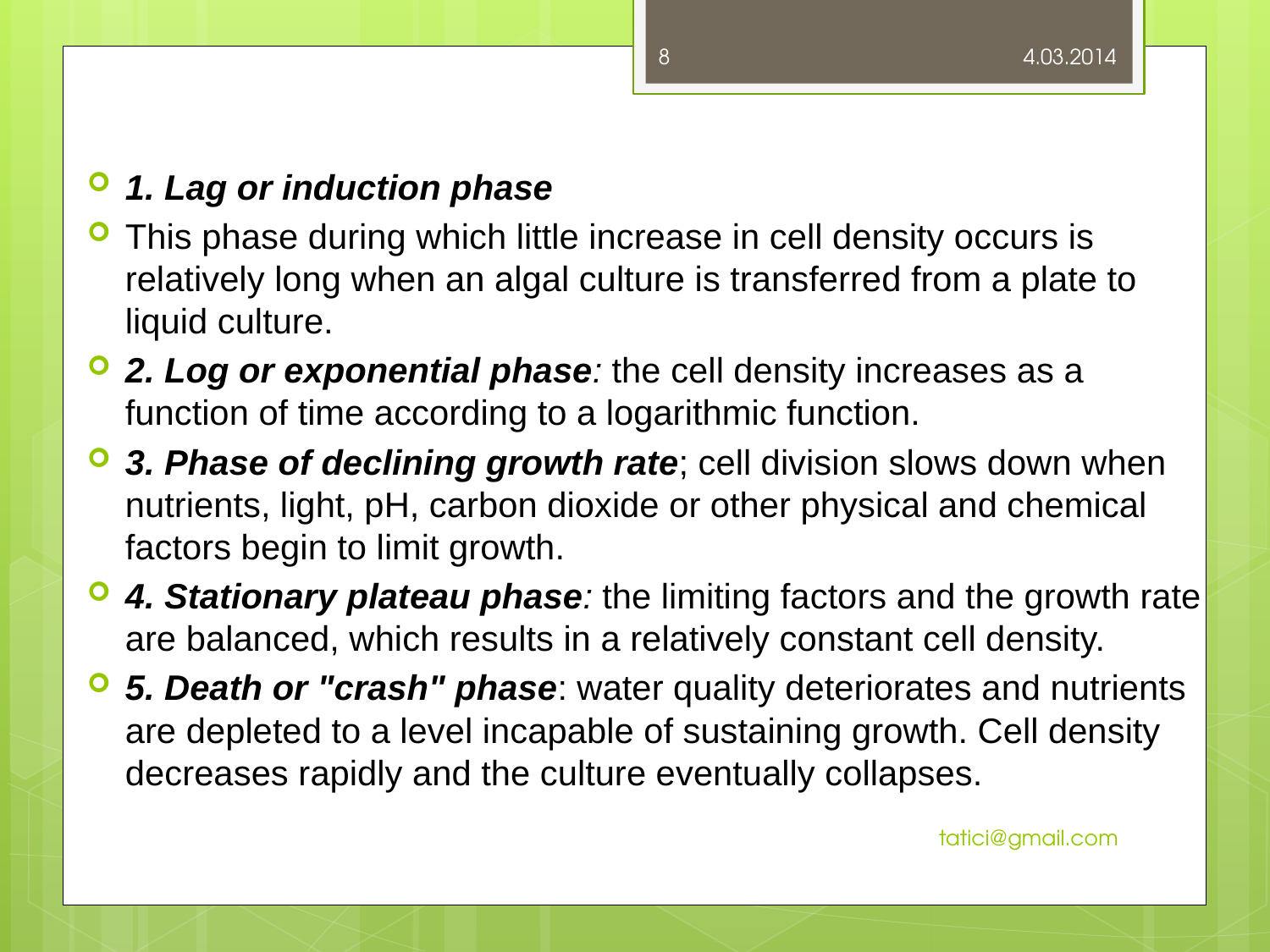

8
4.03.2014
1. Lag or induction phase
This phase during which little increase in cell density occurs is relatively long when an algal culture is transferred from a plate to liquid culture.
2. Log or exponential phase: the cell density increases as a function of time according to a logarithmic function.
3. Phase of declining growth rate; cell division slows down when nutrients, light, pH, carbon dioxide or other physical and chemical factors begin to limit growth.
4. Stationary plateau phase: the limiting factors and the growth rate are balanced, which results in a relatively constant cell density.
5. Death or "crash" phase: water quality deteriorates and nutrients are depleted to a level incapable of sustaining growth. Cell density decreases rapidly and the culture eventually collapses.
tatici@gmail.com